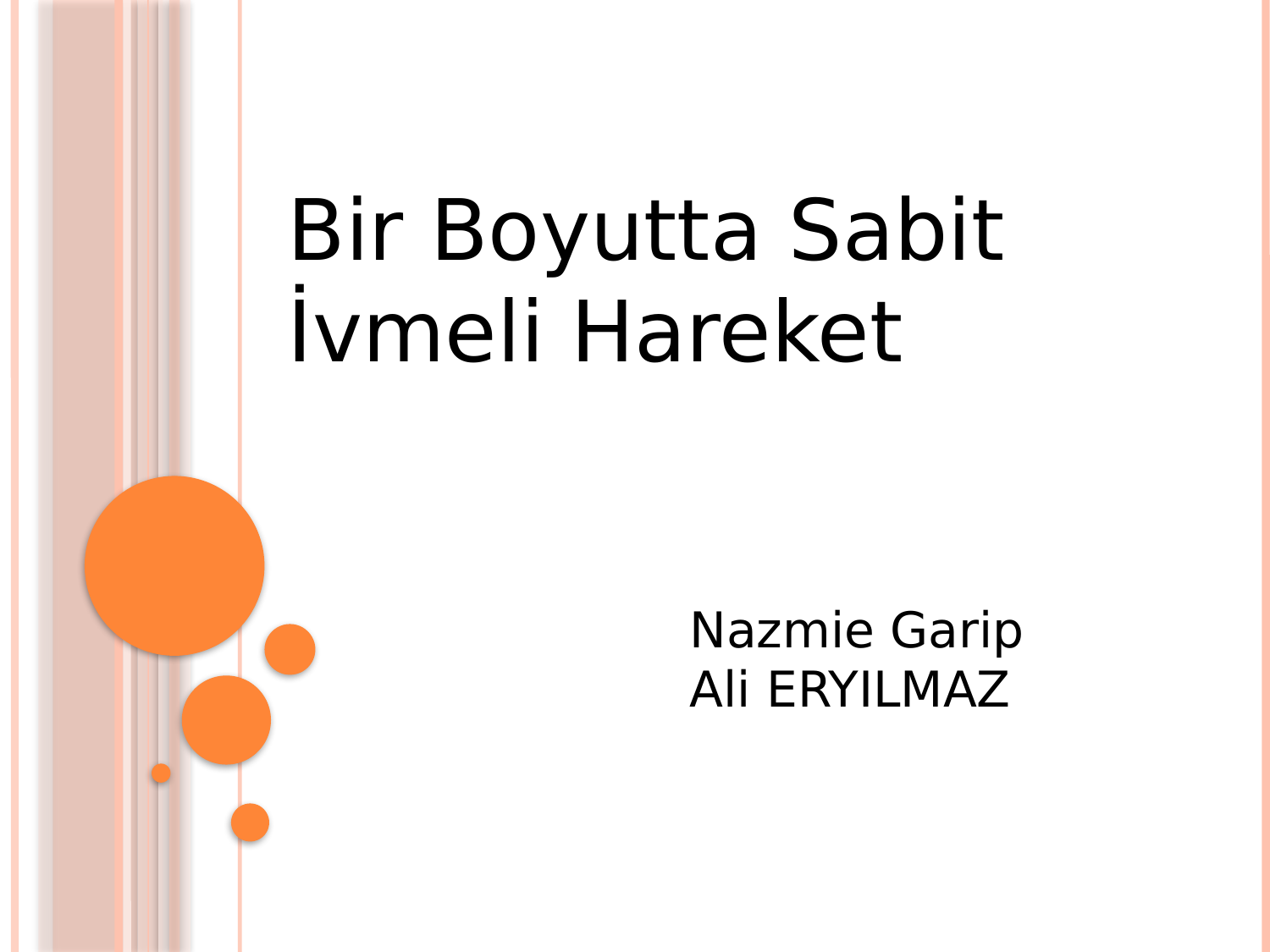

Bir Boyutta Sabit İvmeli Hareket
Nazmie Garip
Ali ERYILMAZ